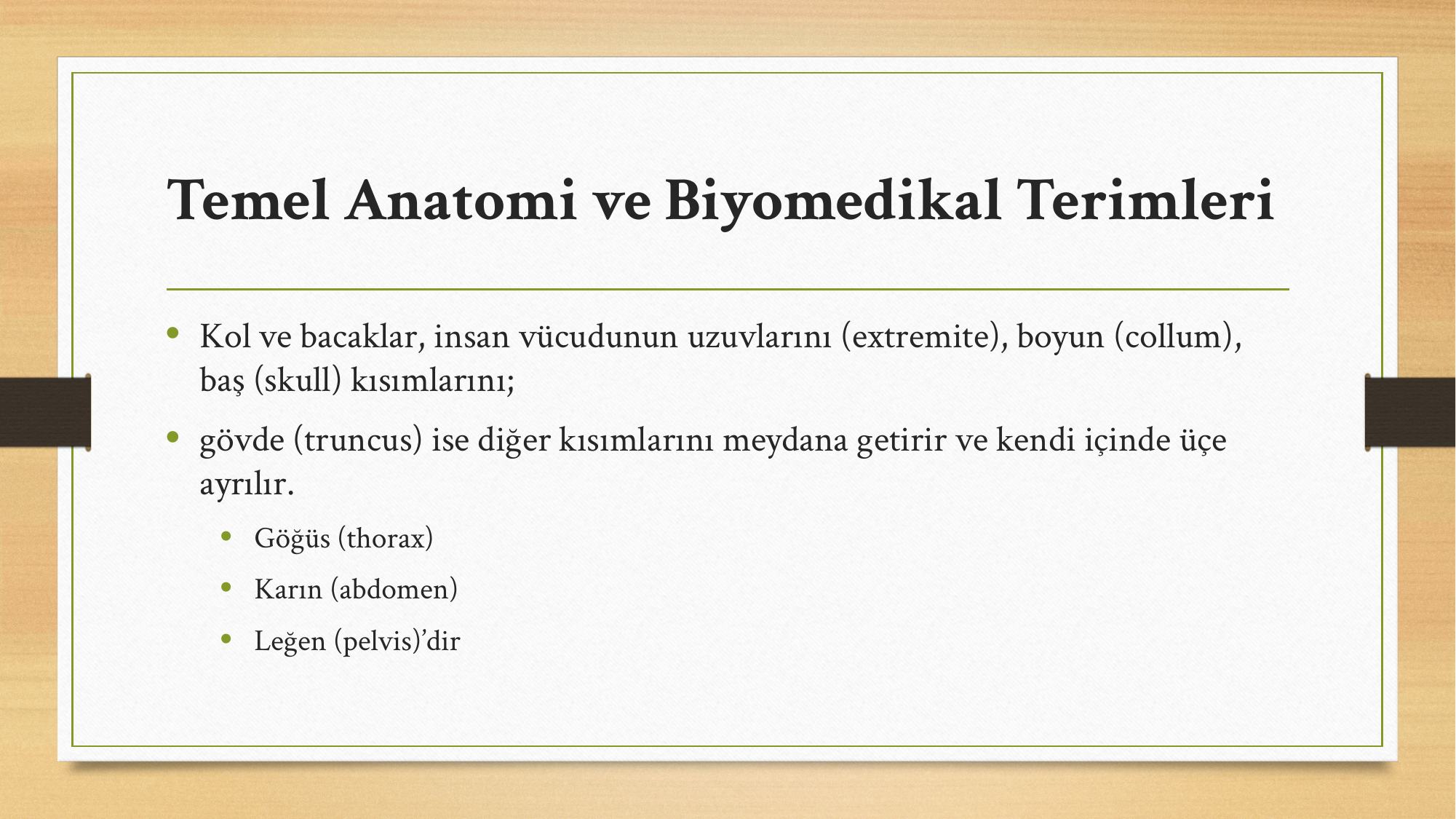

# Temel Anatomi ve Biyomedikal Terimleri
Kol ve bacaklar, insan vücudunun uzuvlarını (extremite), boyun (collum), baş (skull) kısımlarını;
gövde (truncus) ise diğer kısımlarını meydana getirir ve kendi içinde üçe ayrılır.
Göğüs (thorax)
Karın (abdomen)
Leğen (pelvis)’dir